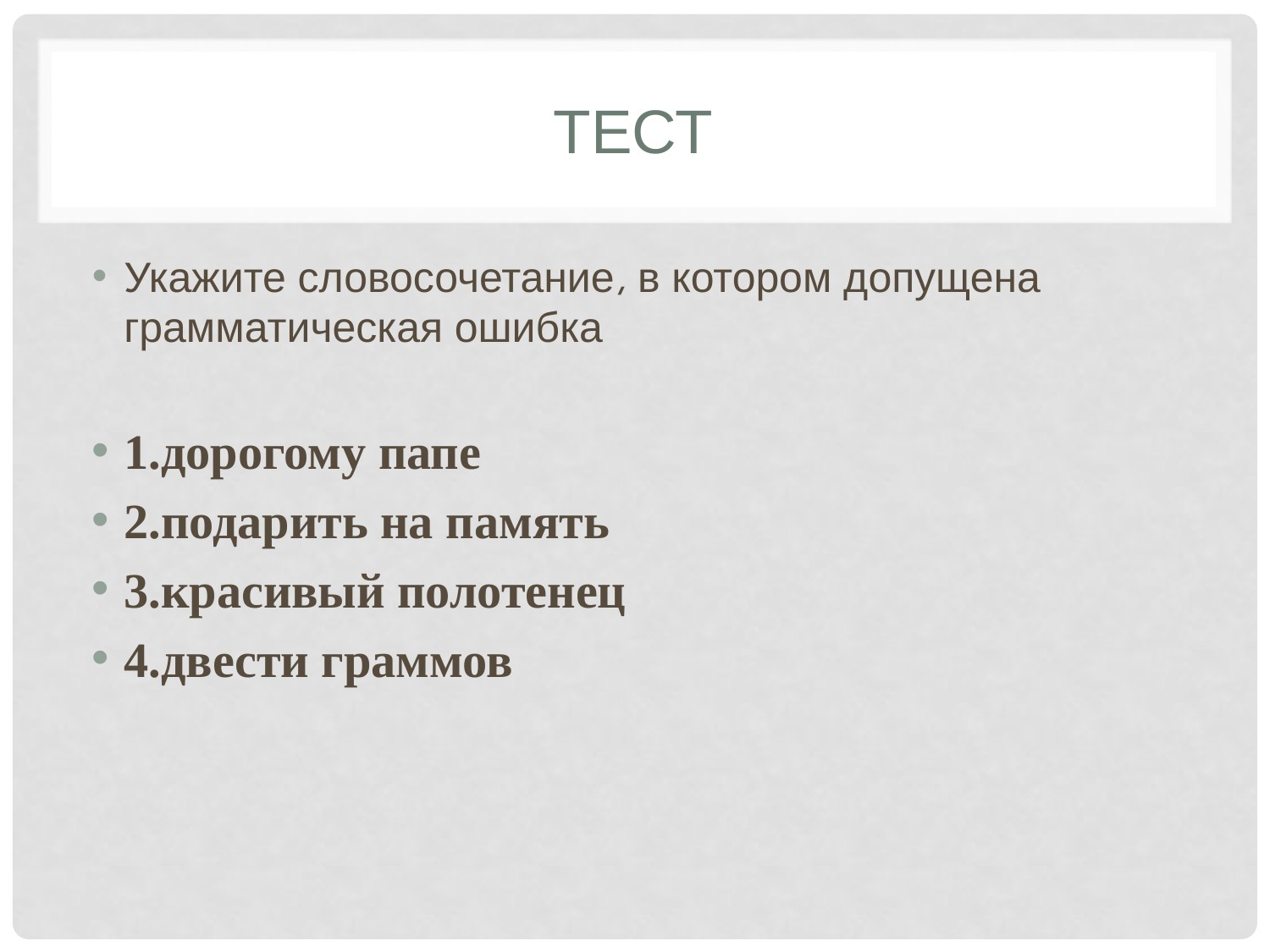

# тест
Укажите словосочетание, в котором допущена грамматическая ошибка

1.дорогому папе
2.подарить на память
3.красивый полотенец
4.двести граммов